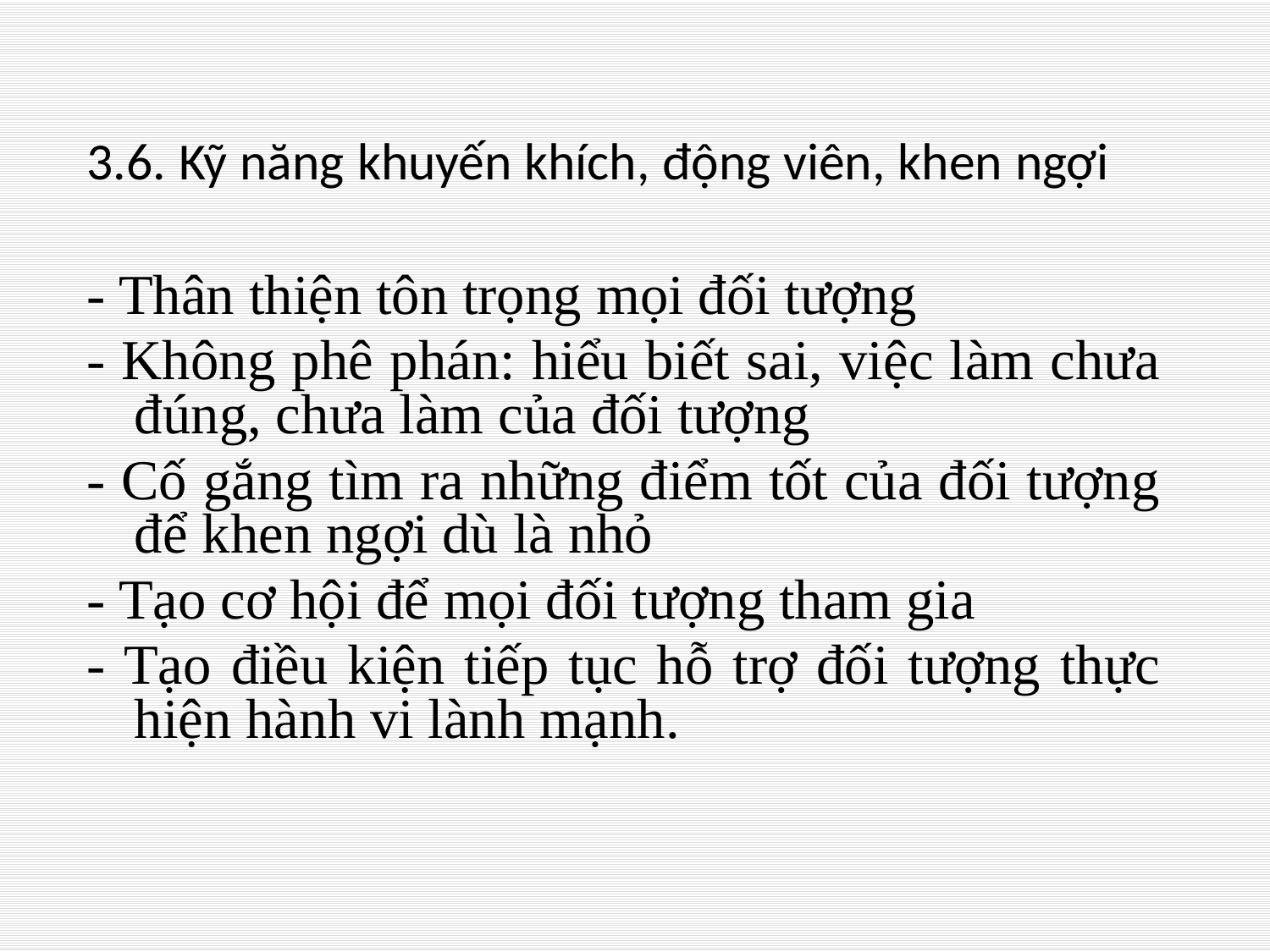

# 3.6. Kỹ năng khuyến khích, động viên, khen ngợi
- Thân thiện tôn trọng mọi đối tượng
- Không phê phán: hiểu biết sai, việc làm chưa đúng, chưa làm của đối tượng
- Cố gắng tìm ra những điểm tốt của đối tượng để khen ngợi dù là nhỏ
- Tạo cơ hội để mọi đối tượng tham gia
- Tạo điều kiện tiếp tục hỗ trợ đối tượng thực hiện hành vi lành mạnh.